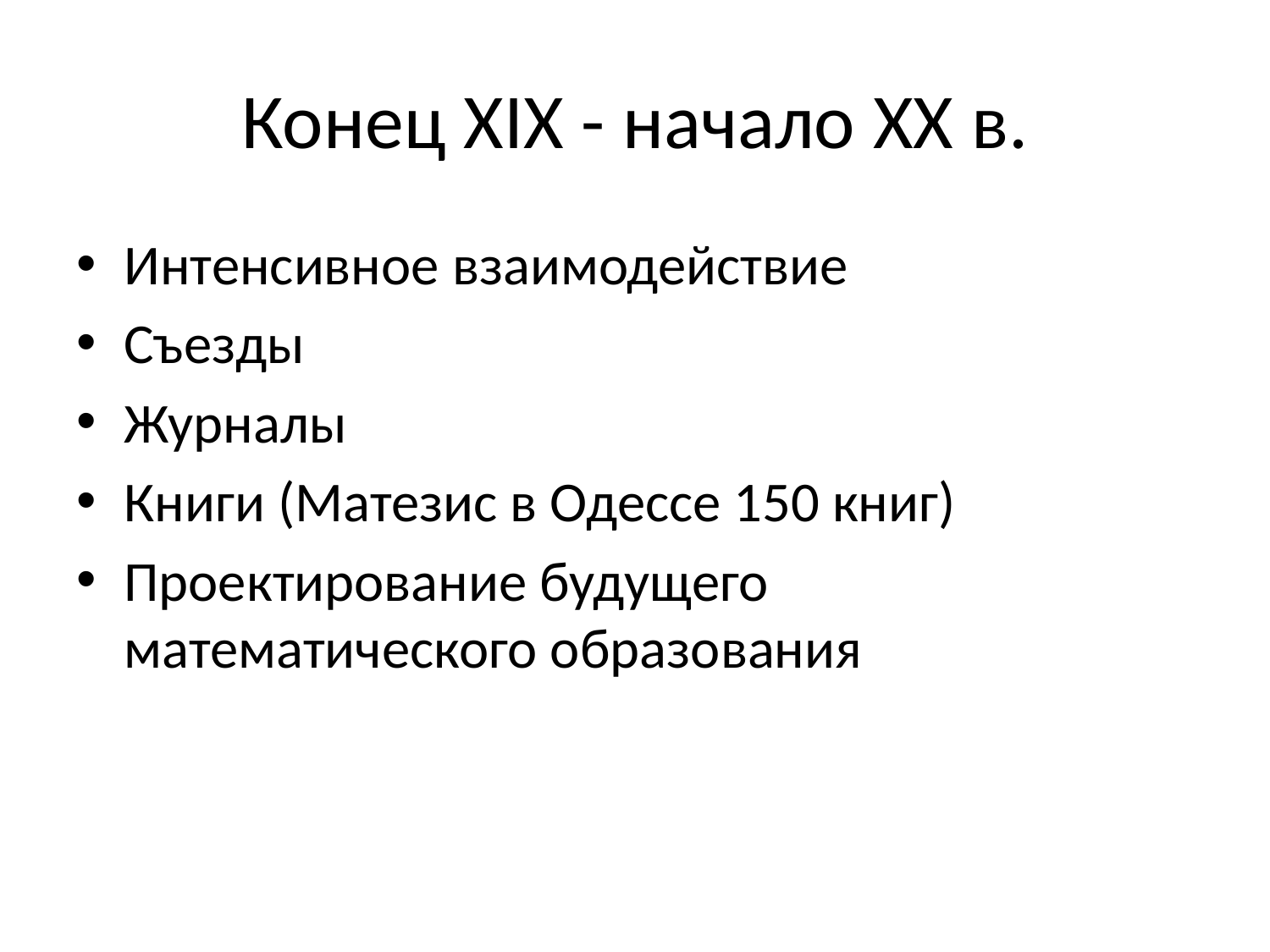

# Конец XIX - начало XX в.
Интенсивное взаимодействие
Съезды
Журналы
Книги (Матезис в Одессе 150 книг)
Проектирование будущего математического образования